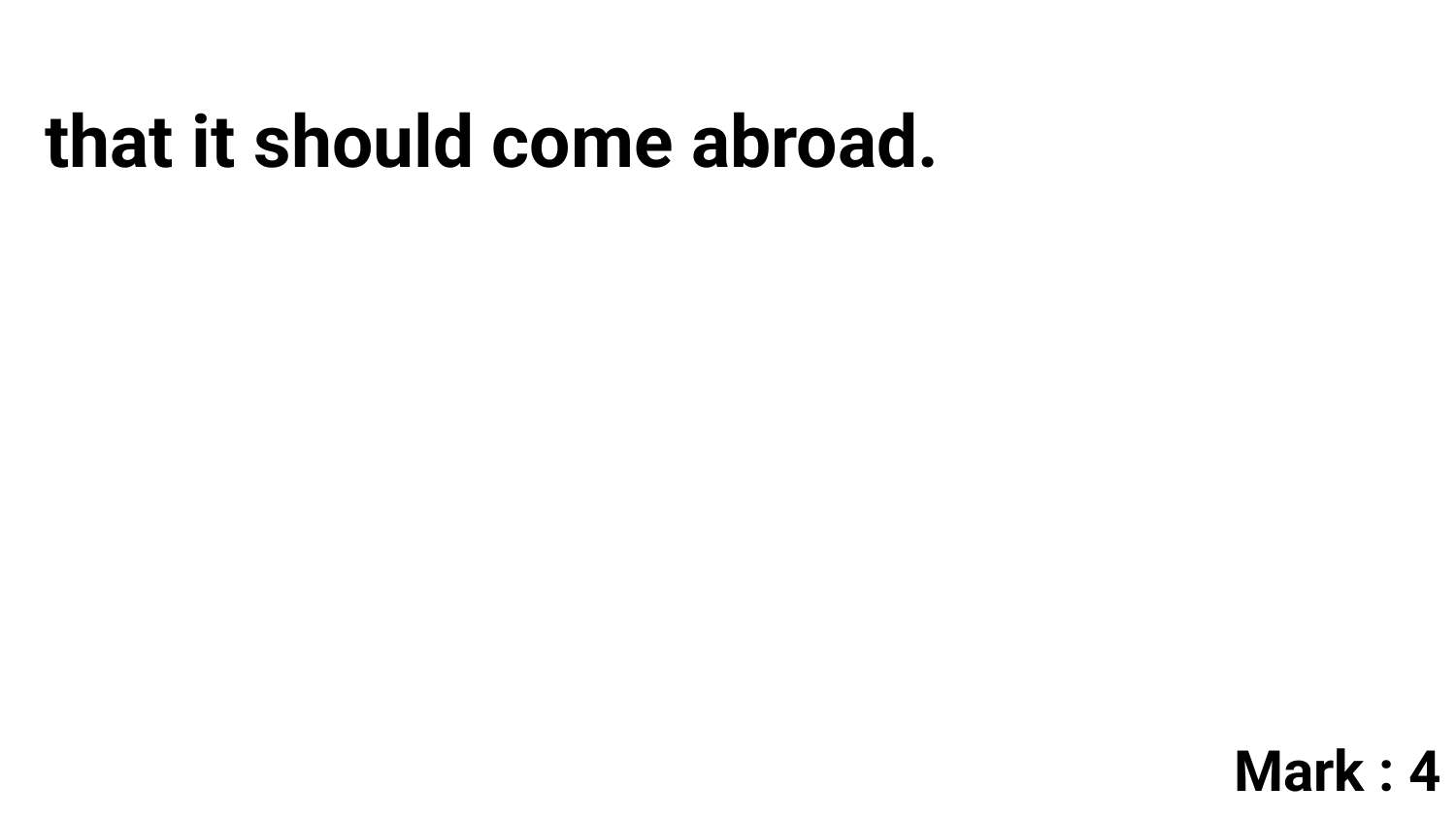

that it should come abroad.
Mark : 4